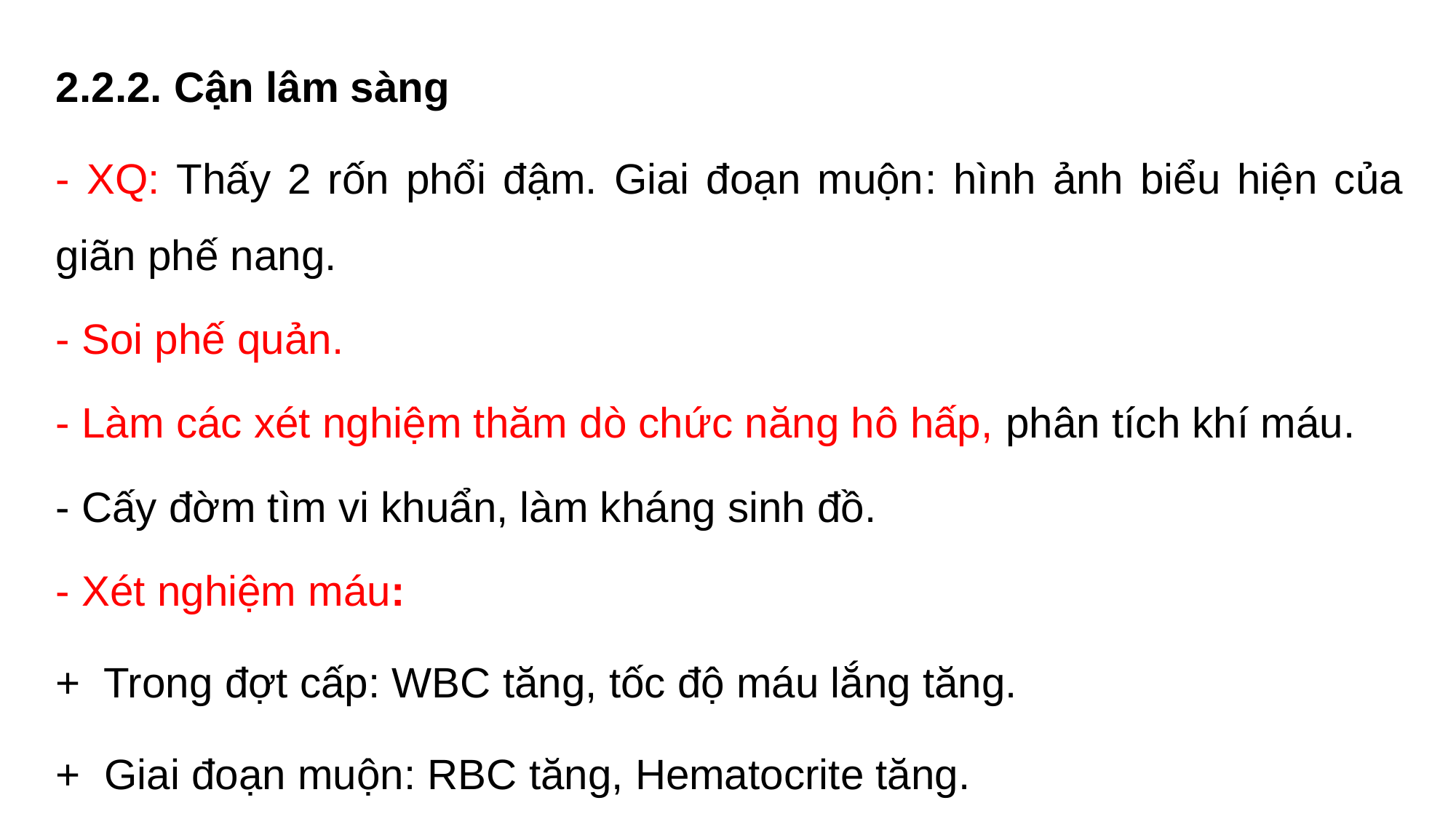

2.2.2. Cận lâm sàng
- XQ: Thấy 2 rốn phổi đậm. Giai đoạn muộn: hình ảnh biểu hiện của giãn phế nang.
- Soi phế quản.
- Làm các xét nghiệm thăm dò chức năng hô hấp, phân tích khí máu.
- Cấy đờm tìm vi khuẩn, làm kháng sinh đồ.
- Xét nghiệm máu:
+  Trong đợt cấp: WBC tăng, tốc độ máu lắng tăng.
+  Giai đoạn muộn: RBC tăng, Hematocrite tăng.